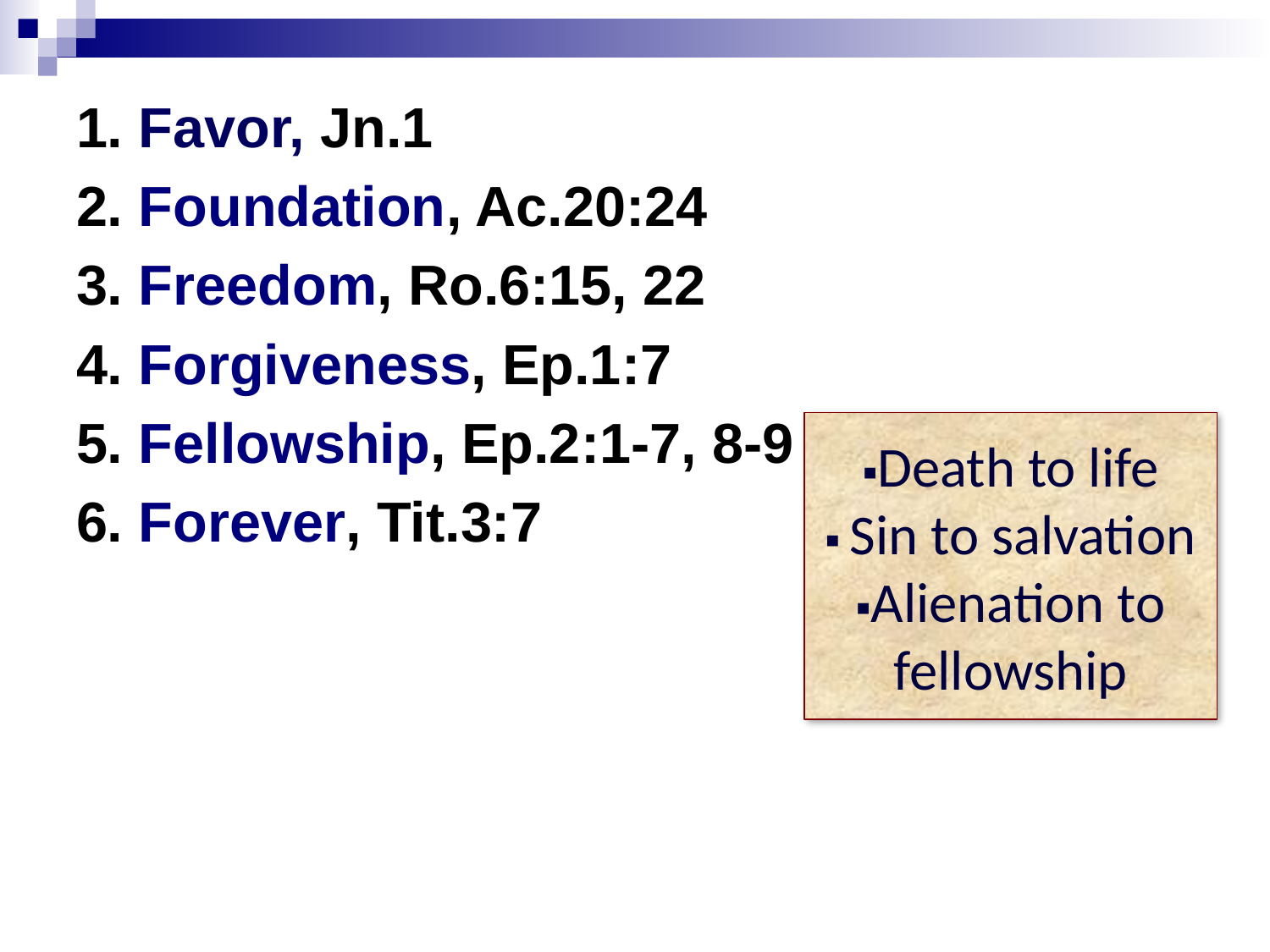

1. Favor, Jn.1
2. Foundation, Ac.20:24
3. Freedom, Ro.6:15, 22
4. Forgiveness, Ep.1:7
5. Fellowship, Ep.2:1-7, 8-9
6. Forever, Tit.3:7
▪Death to life
▪ Sin to salvation
▪Alienation to fellowship